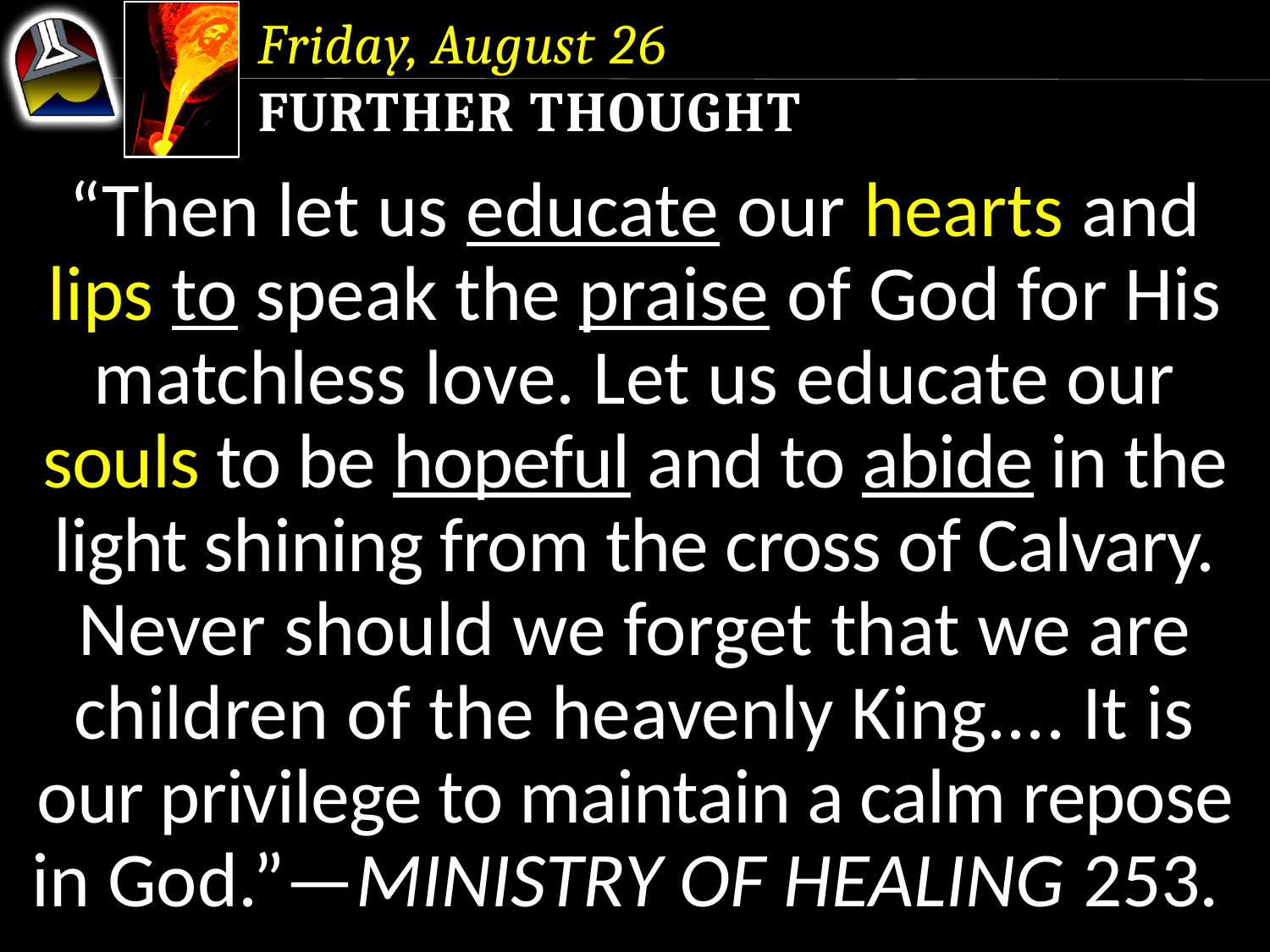

Friday, August 26
Further Thought
“Then let us educate our hearts and lips to speak the praise of God for His matchless love. Let us educate our souls to be hopeful and to abide in the light shining from the cross of Calvary.
Never should we forget that we are children of the heavenly King.... It is our privilege to maintain a calm repose in God.”—Ministry of Healing 253.